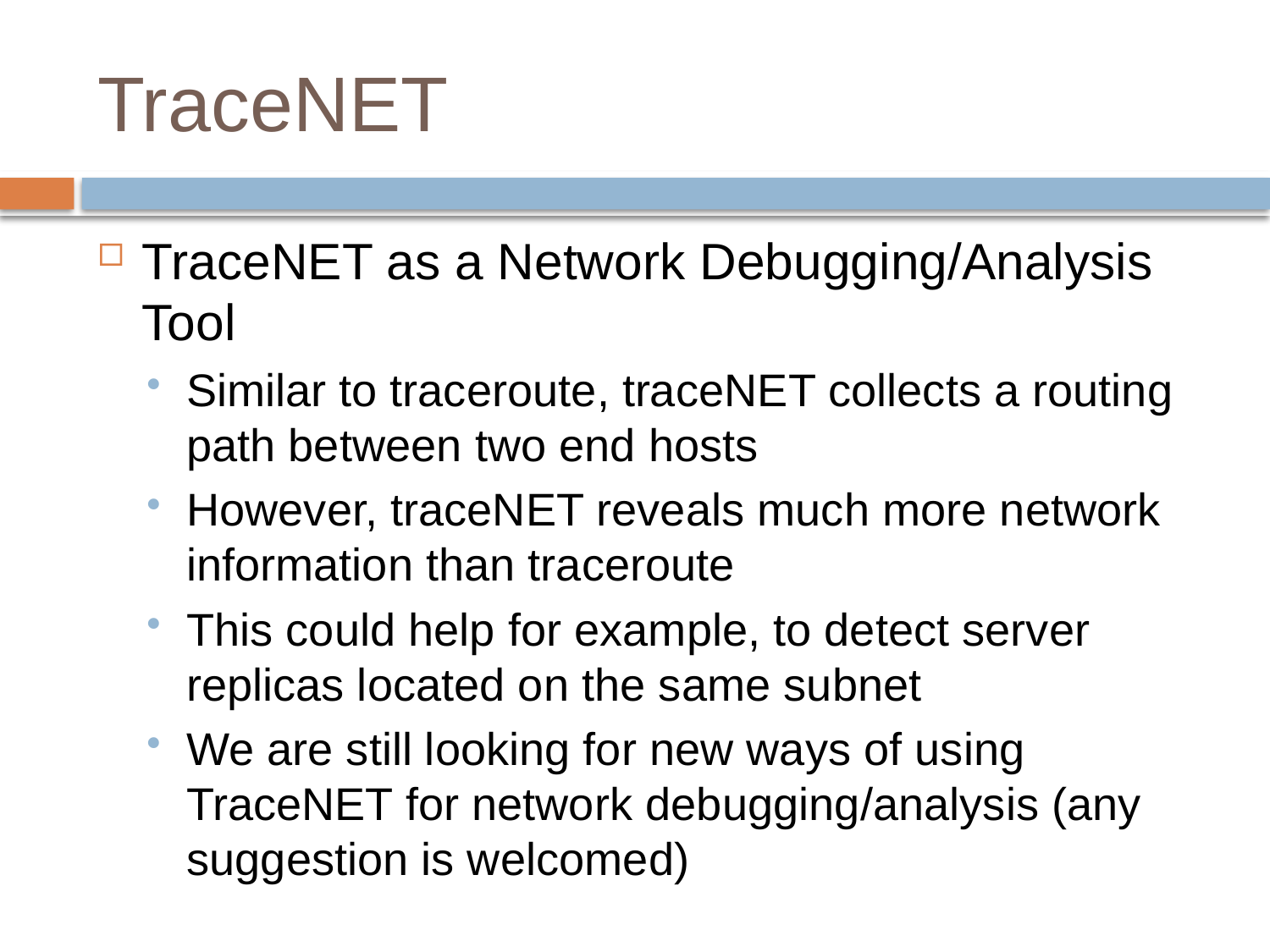

# TraceNET
TraceNET as a Network Debugging/Analysis Tool
Similar to traceroute, traceNET collects a routing path between two end hosts
However, traceNET reveals much more network  information than traceroute
This could help for example, to detect server replicas located on the same subnet
We are still looking for new ways of using TraceNET for network debugging/analysis (any suggestion is welcomed)